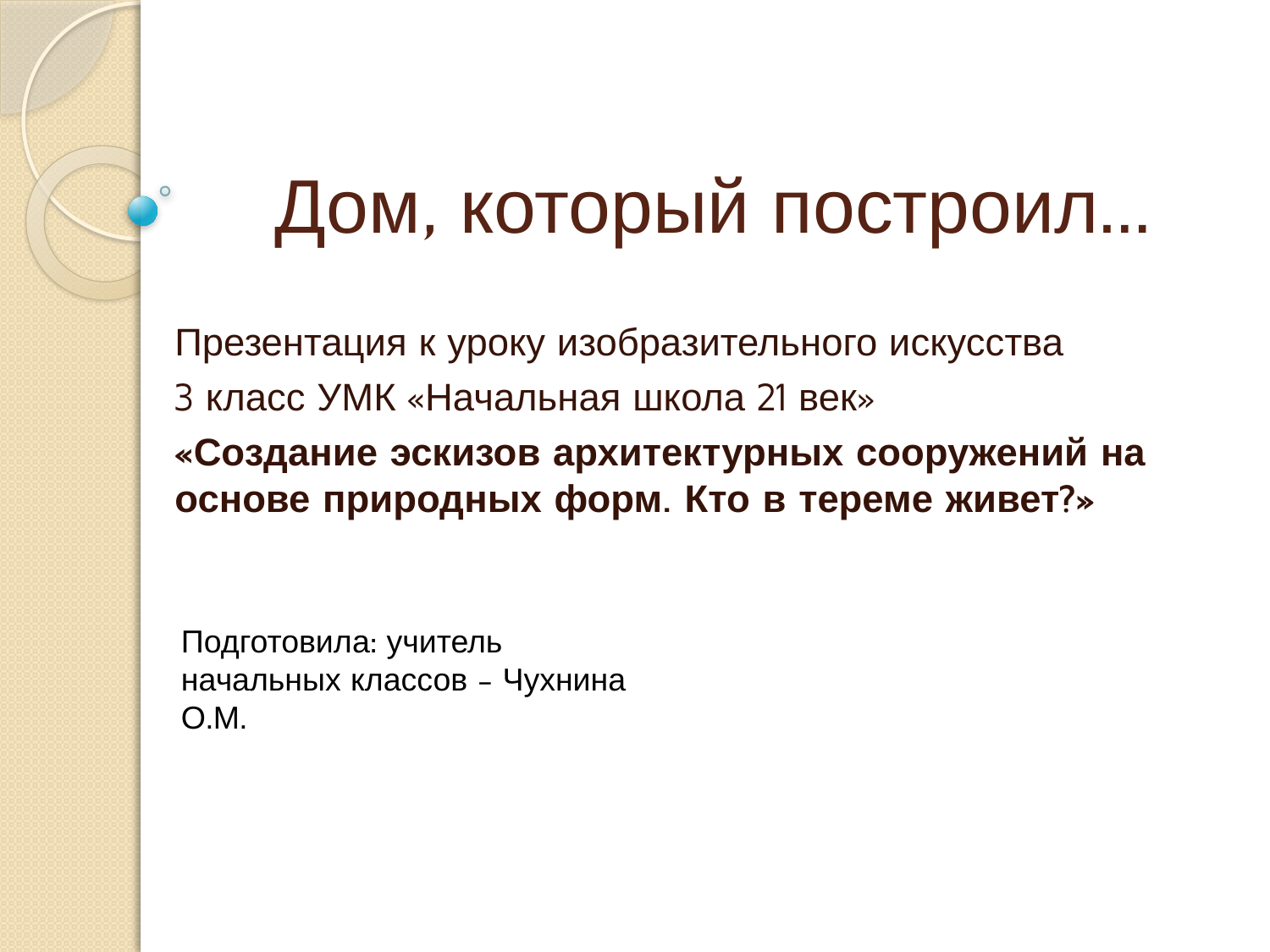

# Дом, который построил…
Презентация к уроку изобразительного искусства
3 класс УМК «Начальная школа 21 век»
«Создание эскизов архитектурных сооружений на основе природных форм. Кто в тереме живет?»
Подготовила: учитель начальных классов – Чухнина О.М.